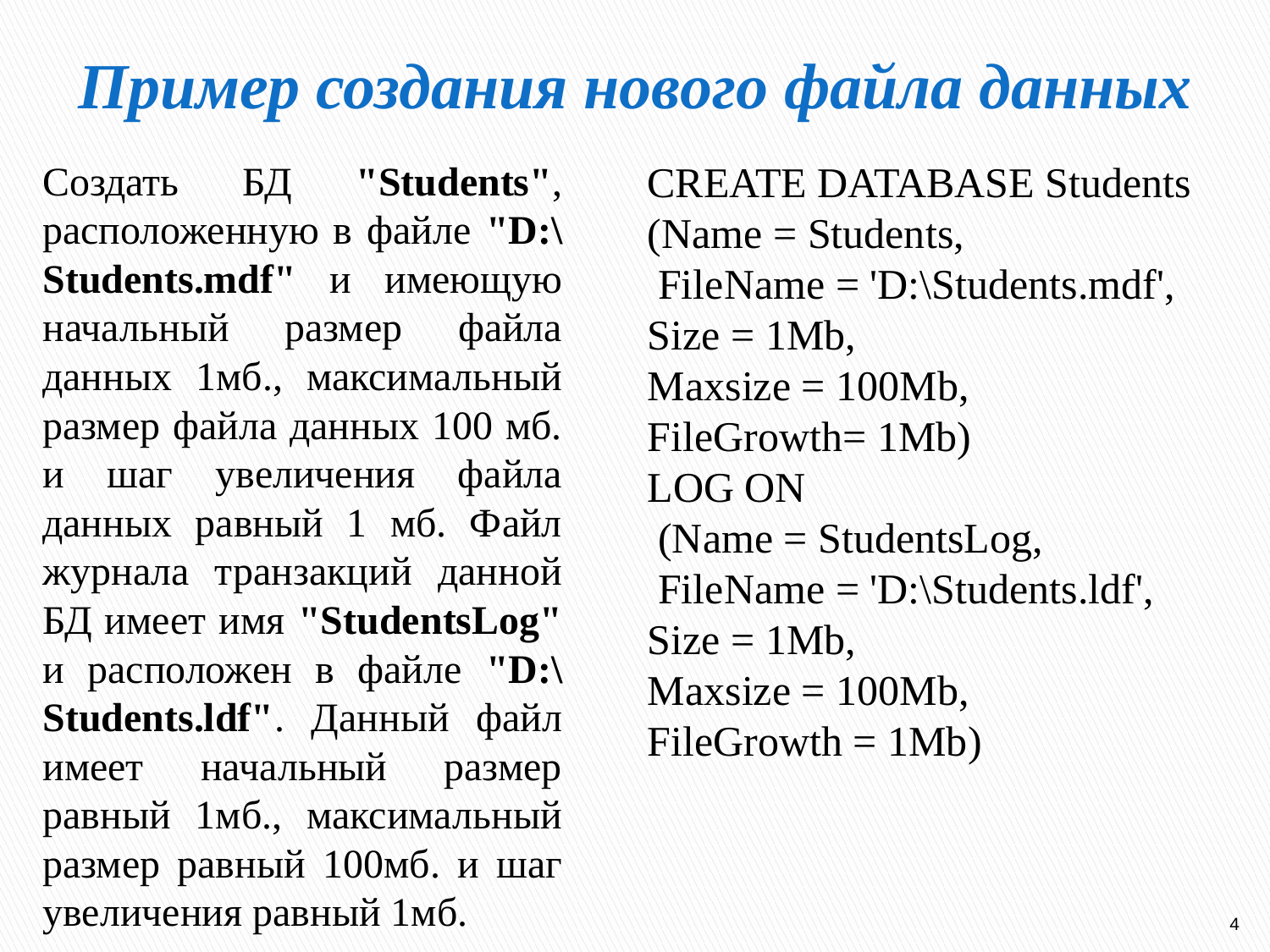

# Пример создания нового файла данных
Создать БД "Students", расположенную в файле "D:\Students.mdf" и имеющую начальный размер файла данных 1мб., максимальный размер файла данных 100 мб. и шаг увеличения файла данных равный 1 мб. Файл журнала транзакций данной БД имеет имя "StudentsLog" и расположен в файле "D:\Students.ldf". Данный файл имеет начальный размер равный 1мб., максимальный размер равный 100мб. и шаг увеличения равный 1мб.
CREATE DATABASE Students
(Name = Students,
 FileName = 'D:\Students.mdf',
Size = 1Mb,
Maxsize = 100Mb,
FileGrowth= 1Mb)
LOG ON
 (Name = StudentsLog,
 FileName = 'D:\Students.ldf',
Size = 1Mb,
Maxsize = 100Mb,
FileGrowth = 1Mb)
4